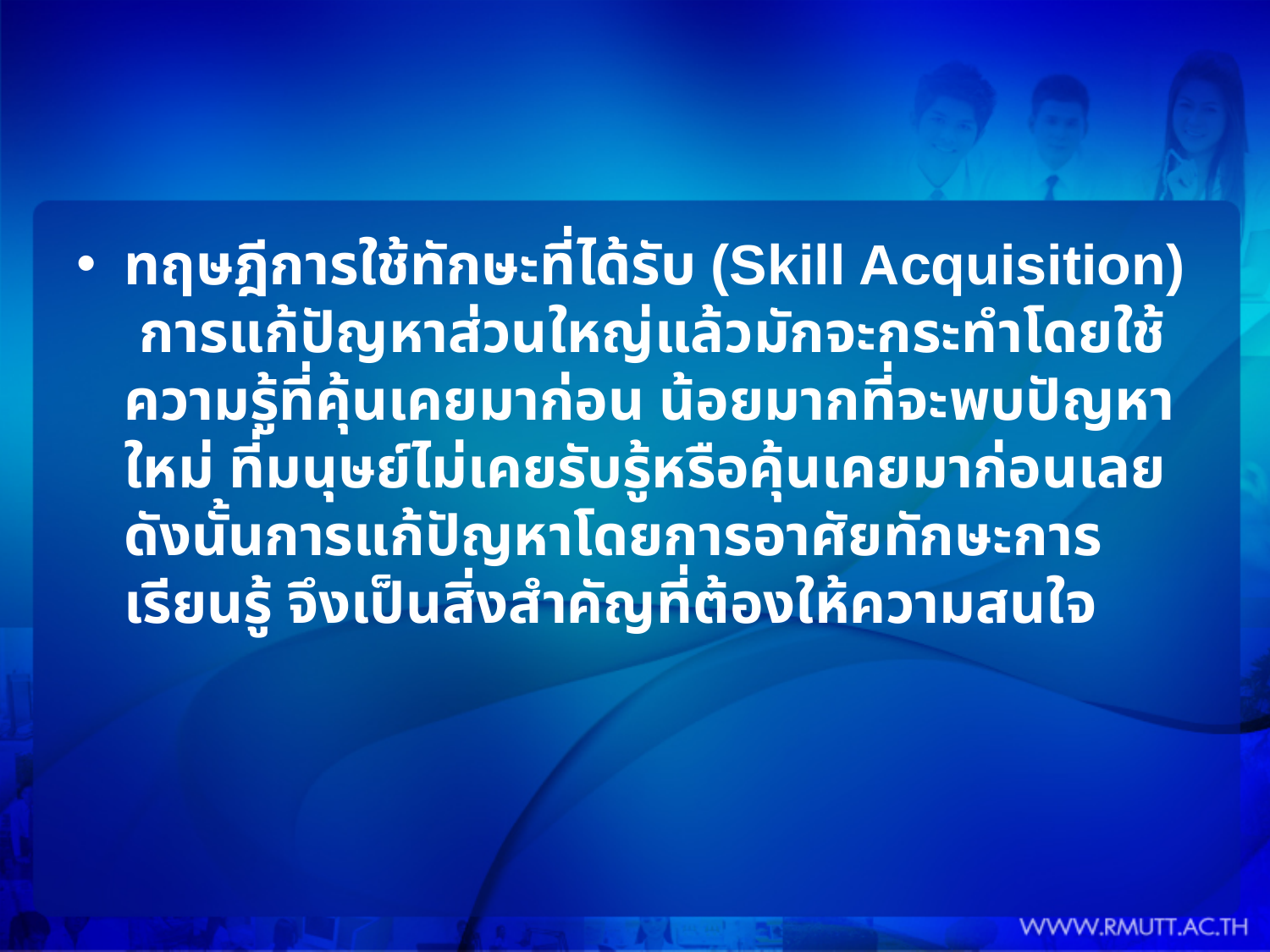

#
ทฤษฎีการใช้ทักษะที่ได้รับ (Skill Acquisition)  การแก้ปัญหาส่วนใหญ่แล้วมักจะกระทำโดยใช้ความรู้ที่คุ้นเคยมาก่อน น้อยมากที่จะพบปัญหาใหม่ ที่มนุษย์ไม่เคยรับรู้หรือคุ้นเคยมาก่อนเลยดังนั้นการแก้ปัญหาโดยการอาศัยทักษะการเรียนรู้ จึงเป็นสิ่งสำคัญที่ต้องให้ความสนใจ